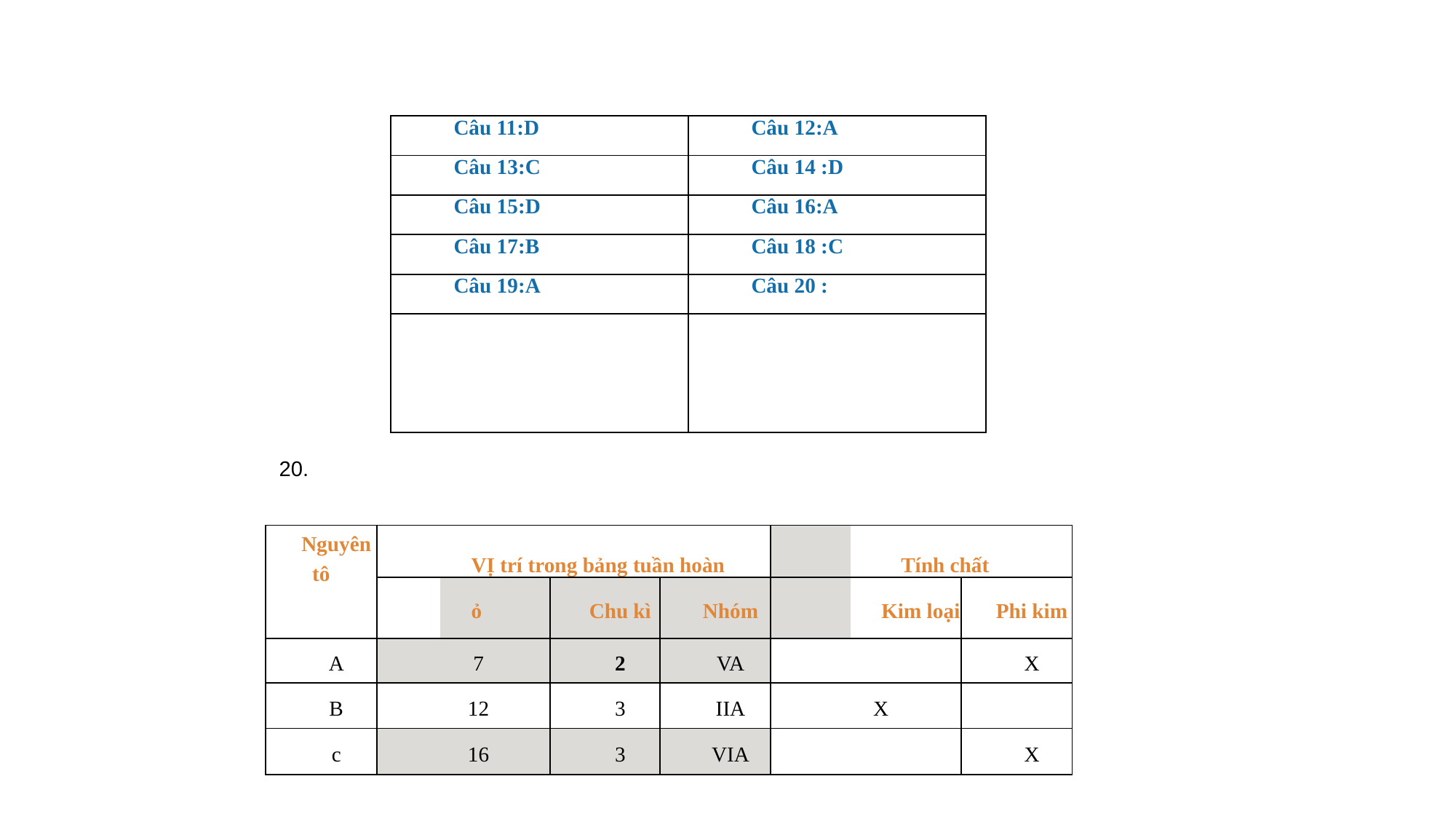

| Câu 11:D | Câu 12:A |
| --- | --- |
| Câu 13:C | Câu 14 :D |
| Câu 15:D | Câu 16:A |
| Câu 17:B | Câu 18 :C |
| Câu 19:A | Câu 20 : |
|  |  |
20.

| Nguyên tô |  | VỊ trí trong bảng tuần hoàn |  |  |  | Tính chất |  |
| --- | --- | --- | --- | --- | --- | --- | --- |
|  |  | ỏ | Chu kì | Nhóm |  | Kim loại | Phi kim |
| A | 7 |  | 2 | VA |  |  | X |
| B | 12 |  | 3 | IIA | X |  |  |
| c | 16 |  | 3 | VIA |  |  | X |